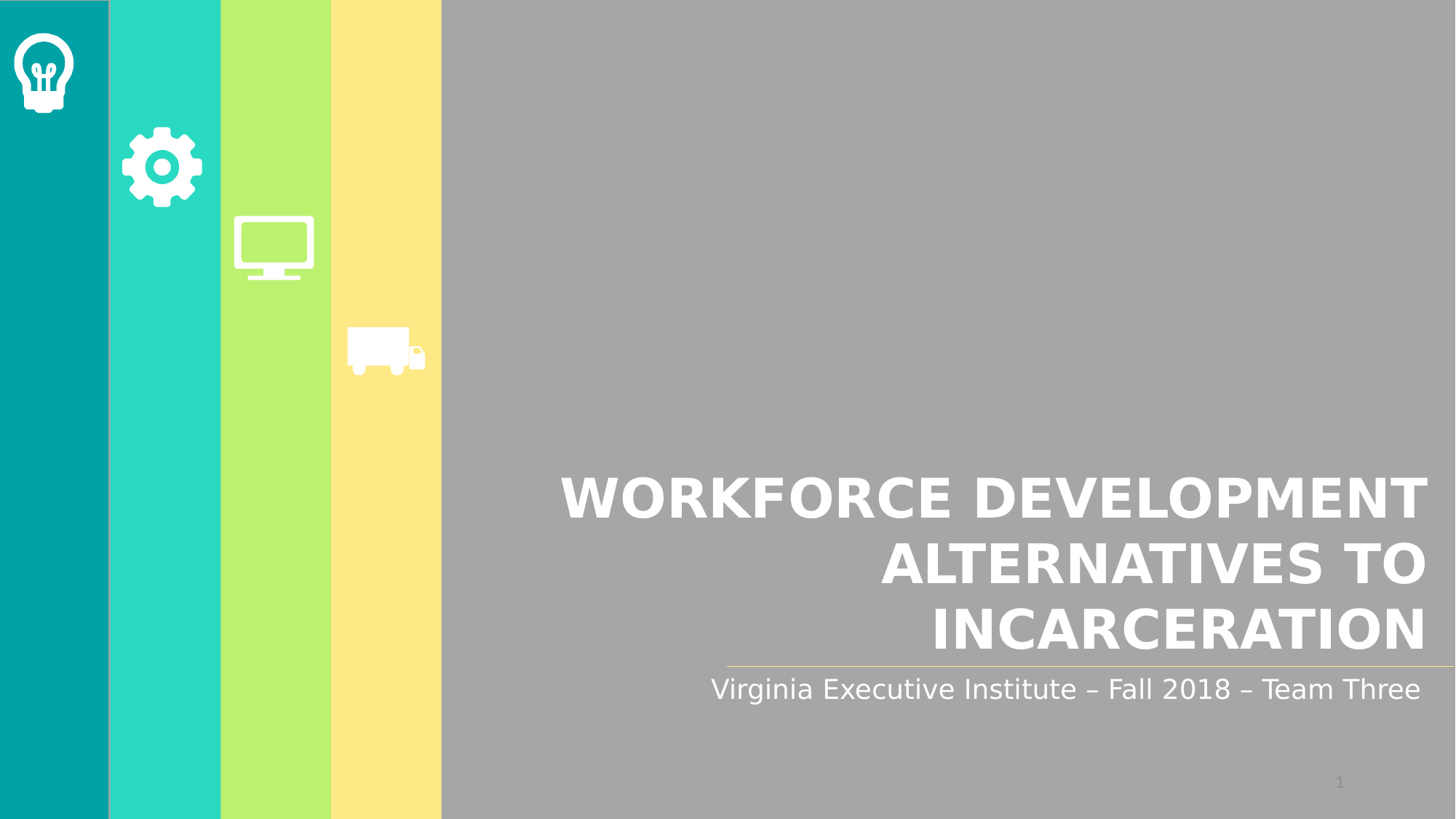

WORKFORCE DEVELOPMENT ALTERNATIVES TO INCARCERATION
Virginia Executive Institute – Fall 2018 – Team Three
1